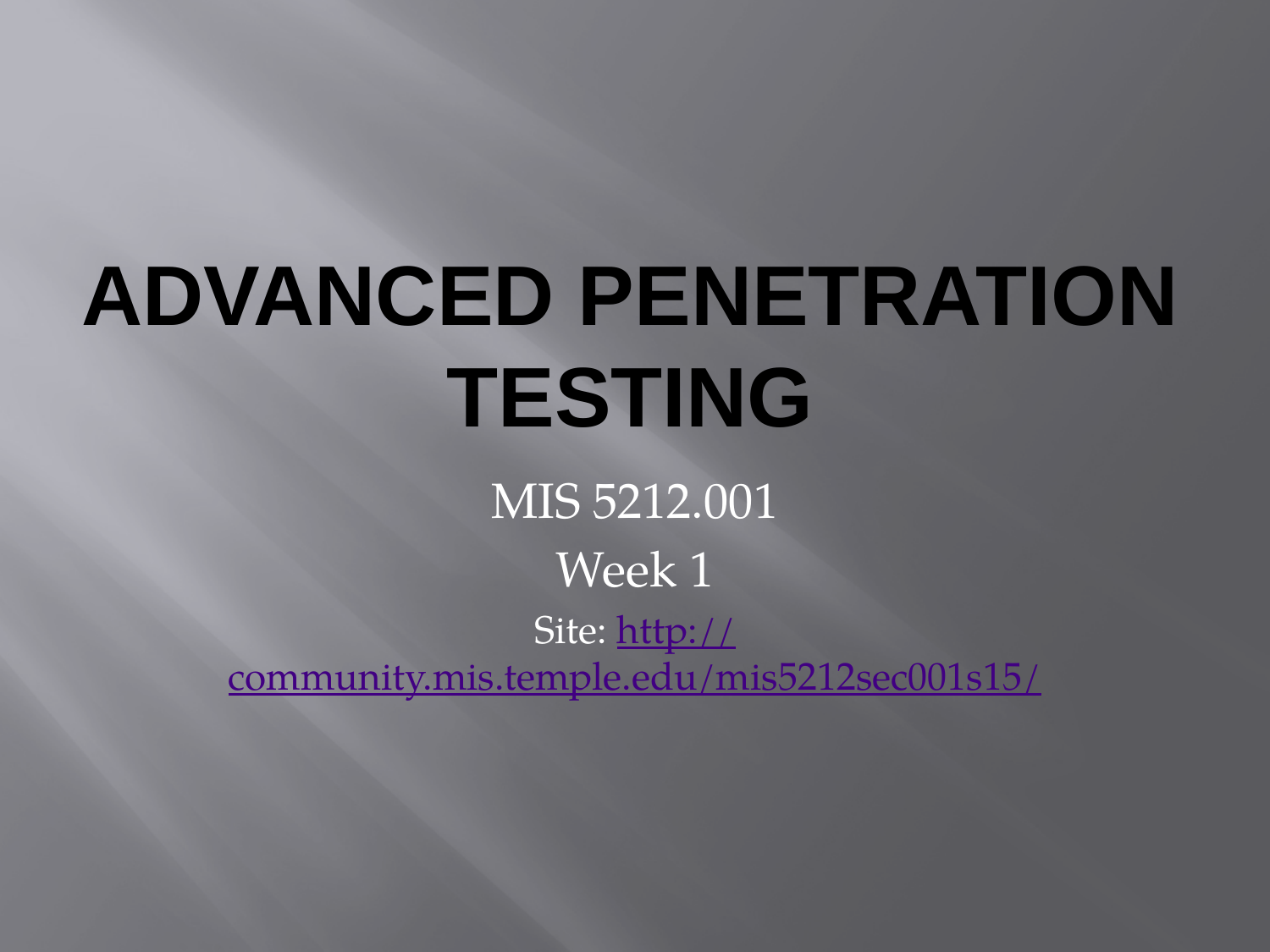

# Advanced Penetration Testing
MIS 5212.001
Week 1
Site: http://community.mis.temple.edu/mis5212sec001s15/